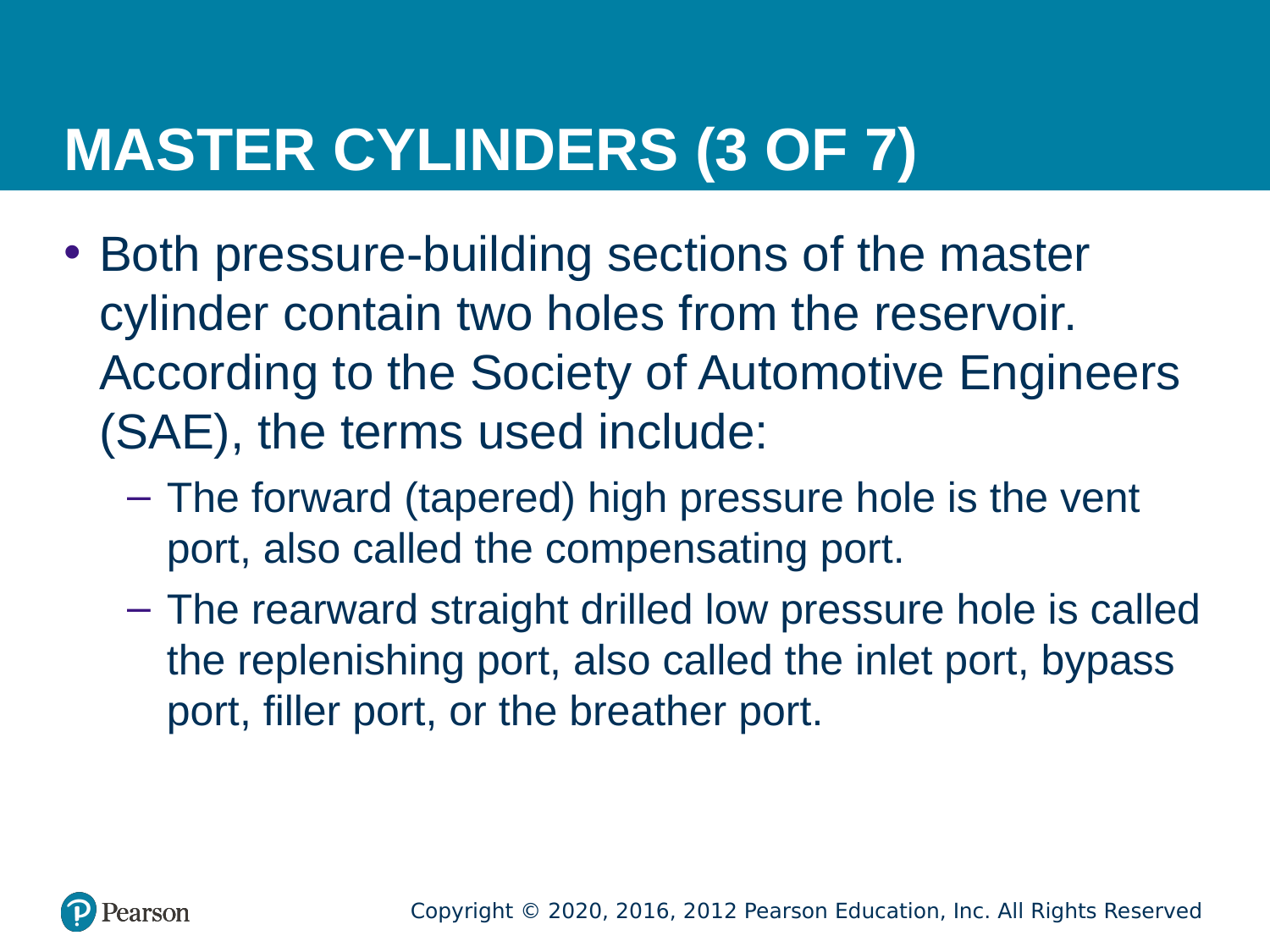

# MASTER CYLINDERS (3 OF 7)
Both pressure-building sections of the master cylinder contain two holes from the reservoir. According to the Society of Automotive Engineers (SAE), the terms used include:
The forward (tapered) high pressure hole is the vent port, also called the compensating port.
The rearward straight drilled low pressure hole is called the replenishing port, also called the inlet port, bypass port, filler port, or the breather port.